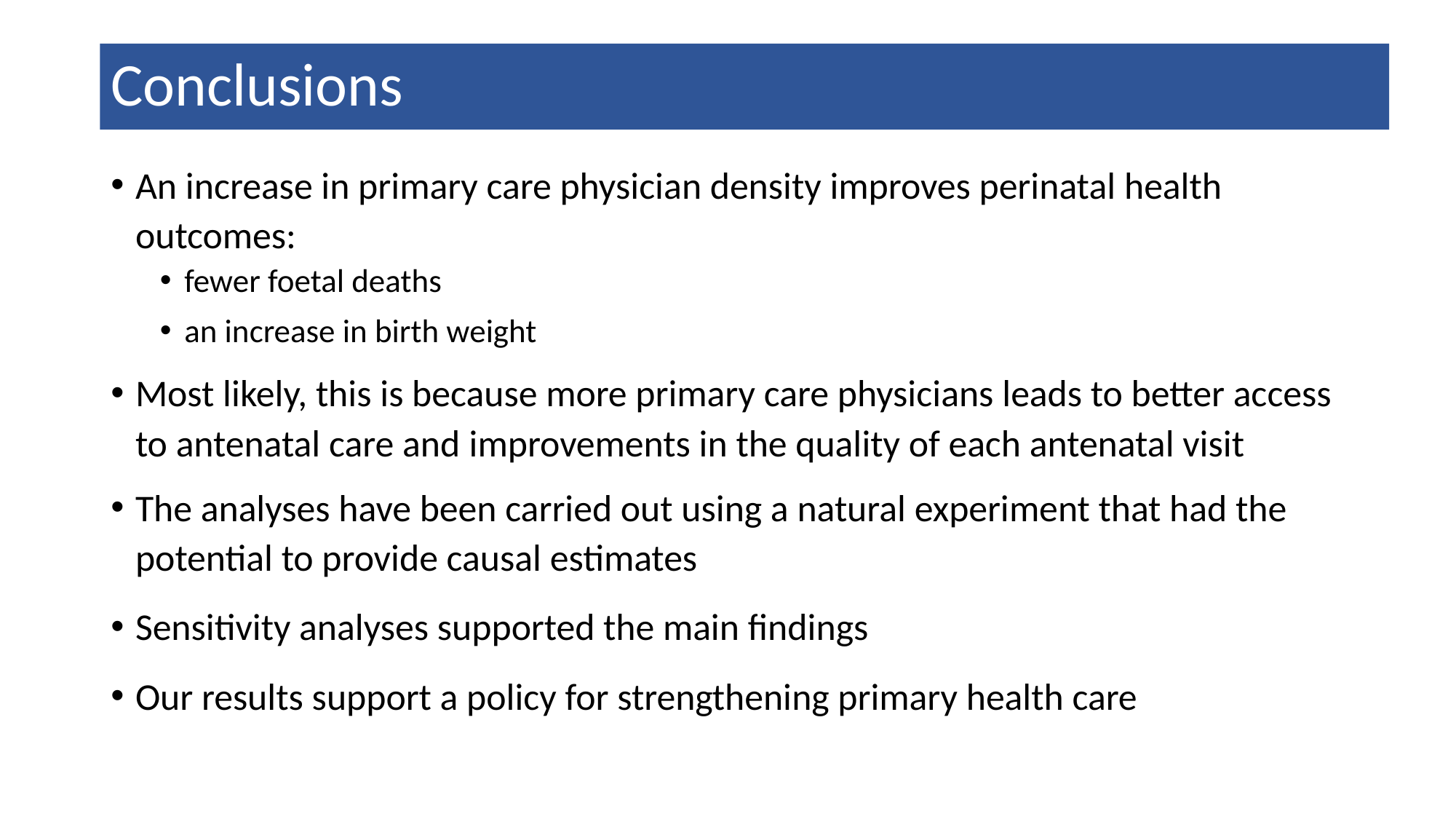

# Conclusions
An increase in primary care physician density improves perinatal health outcomes:
fewer foetal deaths
an increase in birth weight
Most likely, this is because more primary care physicians leads to better access to antenatal care and improvements in the quality of each antenatal visit
The analyses have been carried out using a natural experiment that had the potential to provide causal estimates
Sensitivity analyses supported the main findings
Our results support a policy for strengthening primary health care